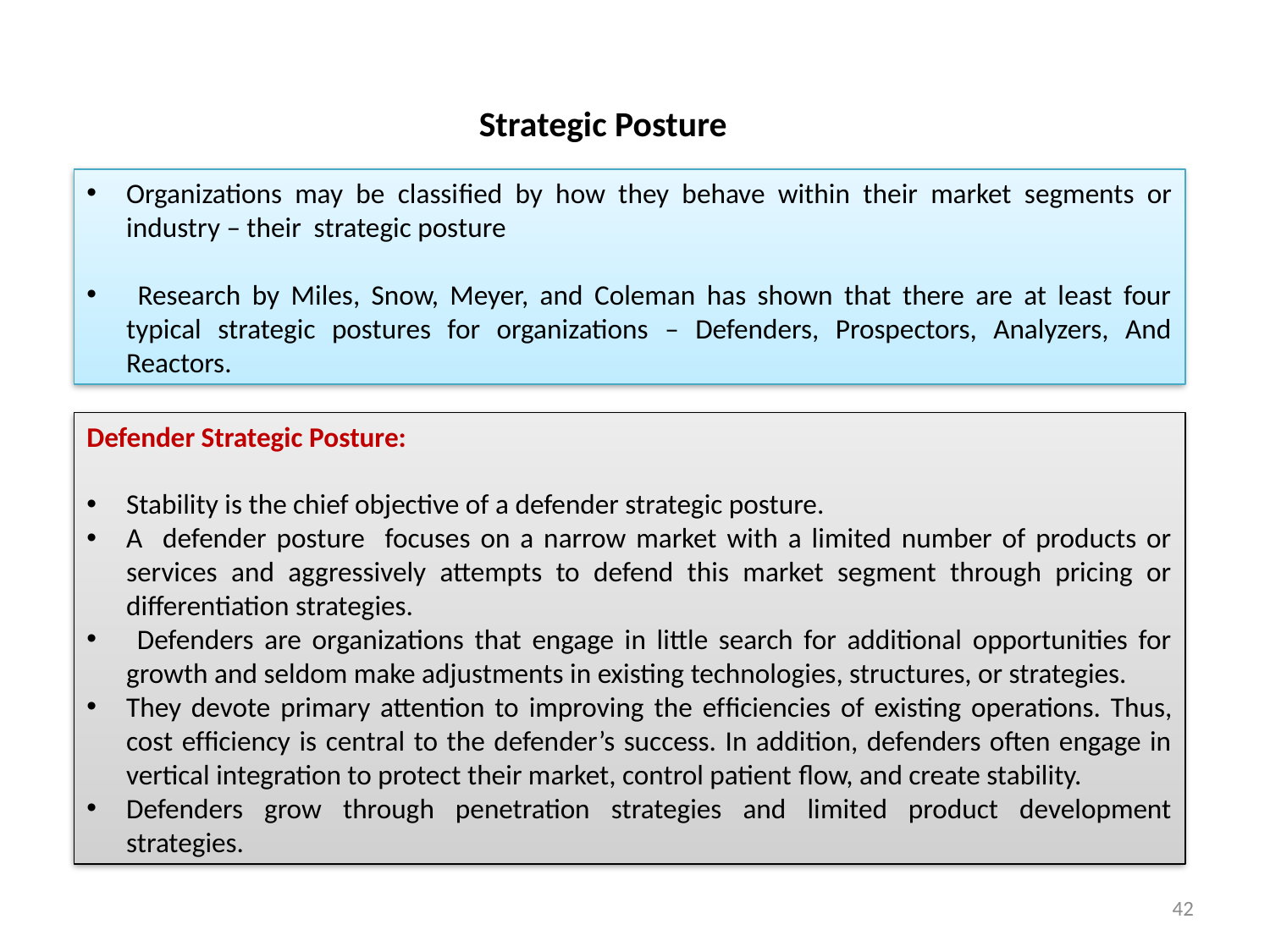

Strategic Posture
Organizations may be classiﬁed by how they behave within their market segments or industry – their  strategic posture

 Research by Miles, Snow, Meyer, and Coleman has shown that there are at least four typical strategic postures for organizations – Defenders, Prospectors, Analyzers, And Reactors.
Defender Strategic Posture:

Stability is the chief objective of a defender strategic posture.
A  defender posture  focuses on a narrow market with a limited number of products or services and aggressively attempts to defend this market segment through pricing or differentiation strategies.
 Defenders are organizations that engage in little search for additional opportunities for growth and seldom make adjustments in existing technologies, structures, or strategies.
They devote primary attention to improving the efﬁciencies of existing operations. Thus, cost efﬁciency is central to the defender’s success. In addition, defenders often engage in vertical integration to protect their market, control patient ﬂow, and create stability.
Defenders grow through penetration strategies and limited product development strategies.
42